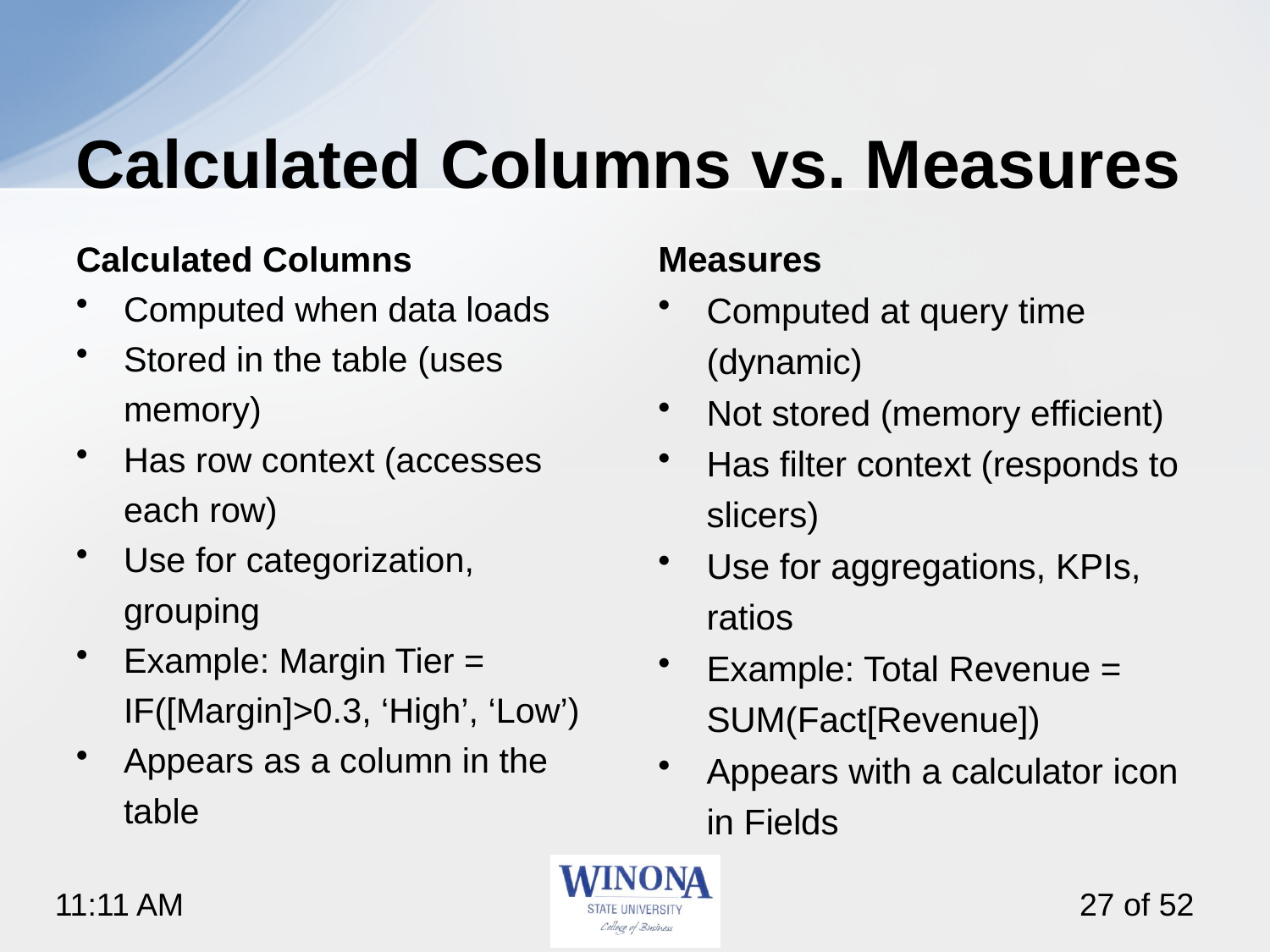

# Calculated Columns vs. Measures
Calculated Columns
Computed when data loads
Stored in the table (uses memory)
Has row context (accesses each row)
Use for categorization, grouping
Example: Margin Tier = IF([Margin]>0.3, ‘High’, ‘Low’)
Appears as a column in the table

Measures
Computed at query time (dynamic)
Not stored (memory efficient)
Has filter context (responds to slicers)
Use for aggregations, KPIs, ratios
Example: Total Revenue = SUM(Fact[Revenue])
Appears with a calculator icon in Fields